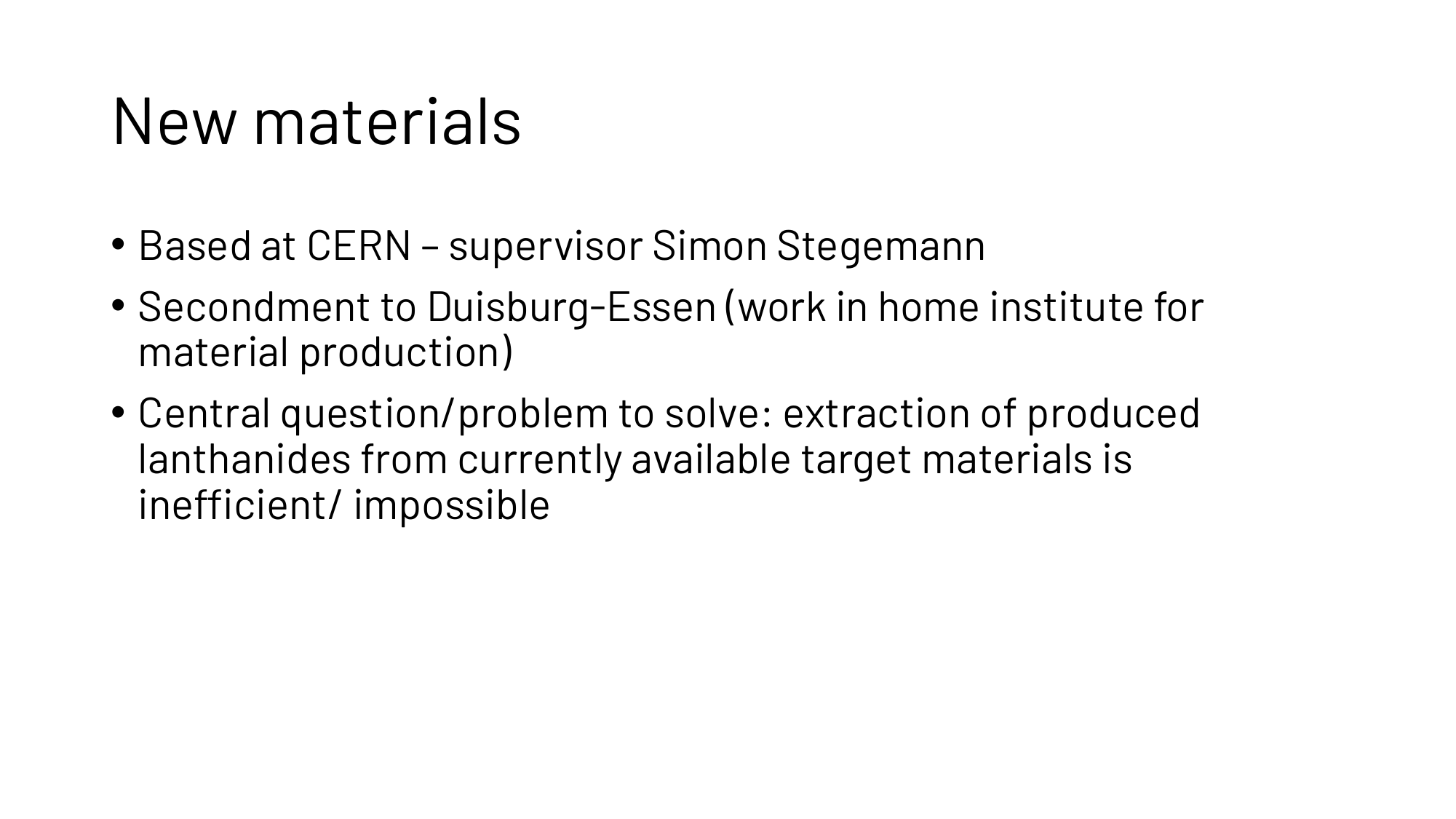

# New materials
Based at CERN – supervisor Simon Stegemann
Secondment to Duisburg-Essen (work in home institute for material production)
Central question/problem to solve: extraction of produced lanthanides from currently available target materials is inefficient/ impossible